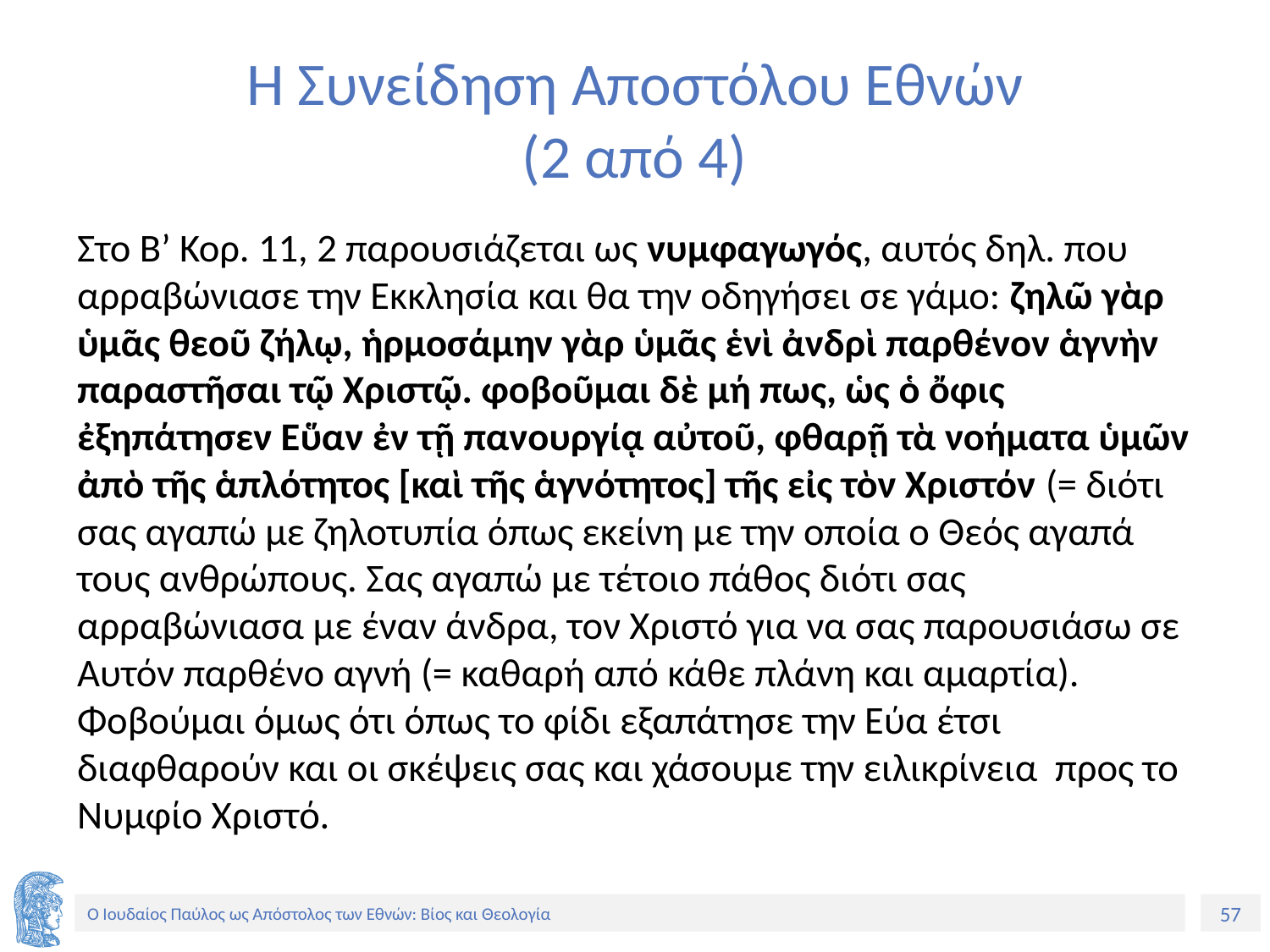

# Η Συνείδηση Αποστόλου Εθνών (2 από 4)
Στο Β’ Κορ. 11, 2 παρουσιάζεται ως νυμφαγωγός, αυτός δηλ. που αρραβώνιασε την Εκκλησία και θα την οδηγήσει σε γάμο: ζηλῶ γὰρ ὑμᾶς θεοῦ ζήλῳ, ἡρμοσάμην γὰρ ὑμᾶς ἑνὶ ἀνδρὶ παρθένον ἁγνὴν παραστῆσαι τῷ Χριστῷ. φοβοῦμαι δὲ μή πως, ὡς ὁ ὄφις ἐξηπάτησεν Εὕαν ἐν τῇ πανουργίᾳ αὐτοῦ, φθαρῇ τὰ νοήματα ὑμῶν ἀπὸ τῆς ἁπλότητος [καὶ τῆς ἁγνότητος] τῆς εἰς τὸν Χριστόν (= διότι σας αγαπώ με ζηλοτυπία όπως εκείνη με την οποία ο Θεός αγαπά τους ανθρώπους. Σας αγαπώ με τέτοιο πάθος διότι σας αρραβώνιασα με έναν άνδρα, τον Χριστό για να σας παρουσιάσω σε Αυτόν παρθένο αγνή (= καθαρή από κάθε πλάνη και αμαρτία). Φοβούμαι όμως ότι όπως το φίδι εξαπάτησε την Εύα έτσι διαφθαρούν και οι σκέψεις σας και χάσουμε την ειλικρίνεια  προς το Νυμφίο Χριστό.